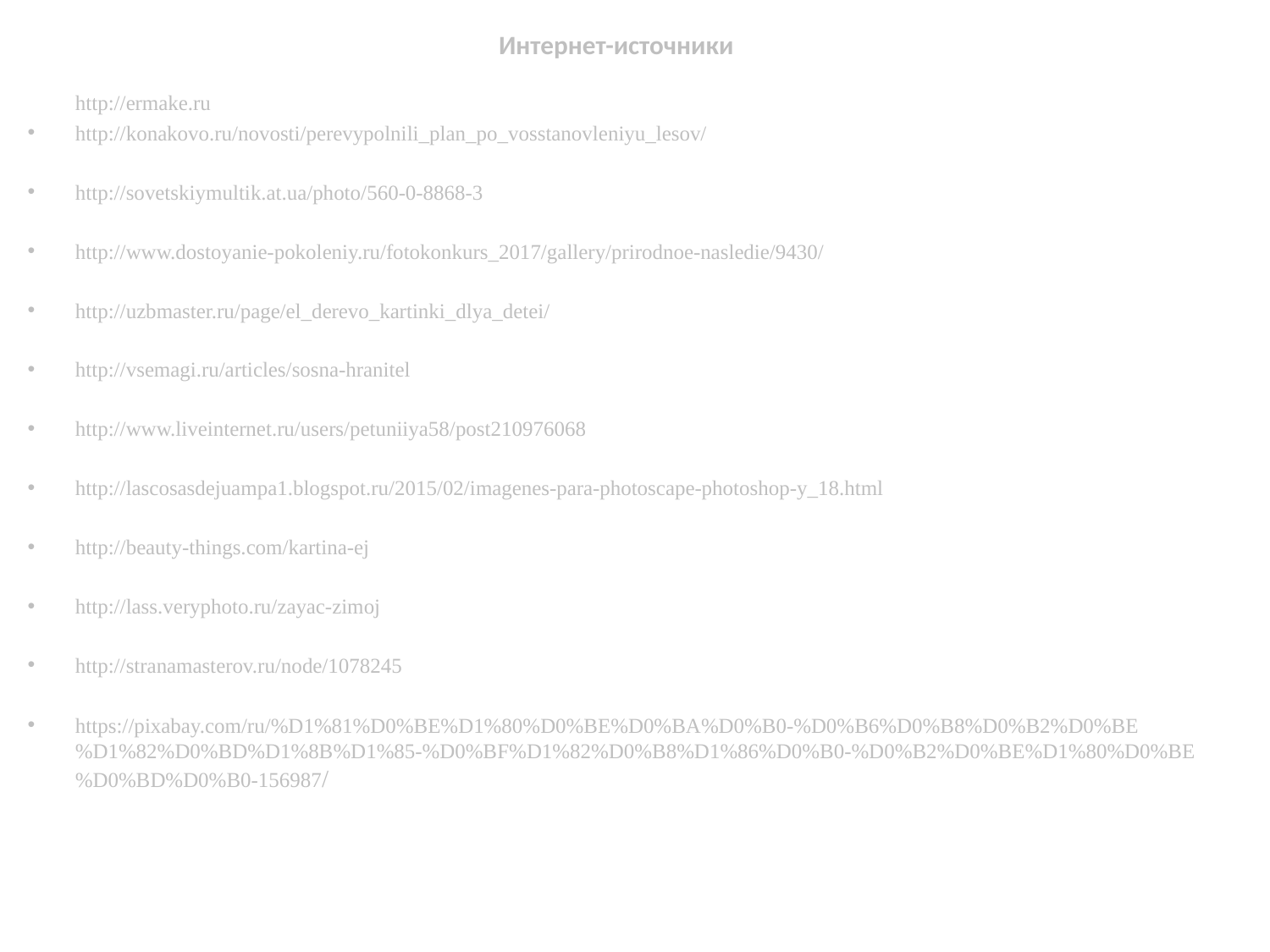

# Интернет-источники
	http://ermake.ru
http://konakovo.ru/novosti/perevypolnili_plan_po_vosstanovleniyu_lesov/

http://sovetskiymultik.at.ua/photo/560-0-8868-3

http://www.dostoyanie-pokoleniy.ru/fotokonkurs_2017/gallery/prirodnoe-nasledie/9430/

http://uzbmaster.ru/page/el_derevo_kartinki_dlya_detei/

http://vsemagi.ru/articles/sosna-hranitel

http://www.liveinternet.ru/users/petuniiya58/post210976068

http://lascosasdejuampa1.blogspot.ru/2015/02/imagenes-para-photoscape-photoshop-y_18.html

http://beauty-things.com/kartina-ej

http://lass.veryphoto.ru/zayac-zimoj

http://stranamasterov.ru/node/1078245

https://pixabay.com/ru/%D1%81%D0%BE%D1%80%D0%BE%D0%BA%D0%B0-%D0%B6%D0%B8%D0%B2%D0%BE%D1%82%D0%BD%D1%8B%D1%85-%D0%BF%D1%82%D0%B8%D1%86%D0%B0-%D0%B2%D0%BE%D1%80%D0%BE%D0%BD%D0%B0-156987/